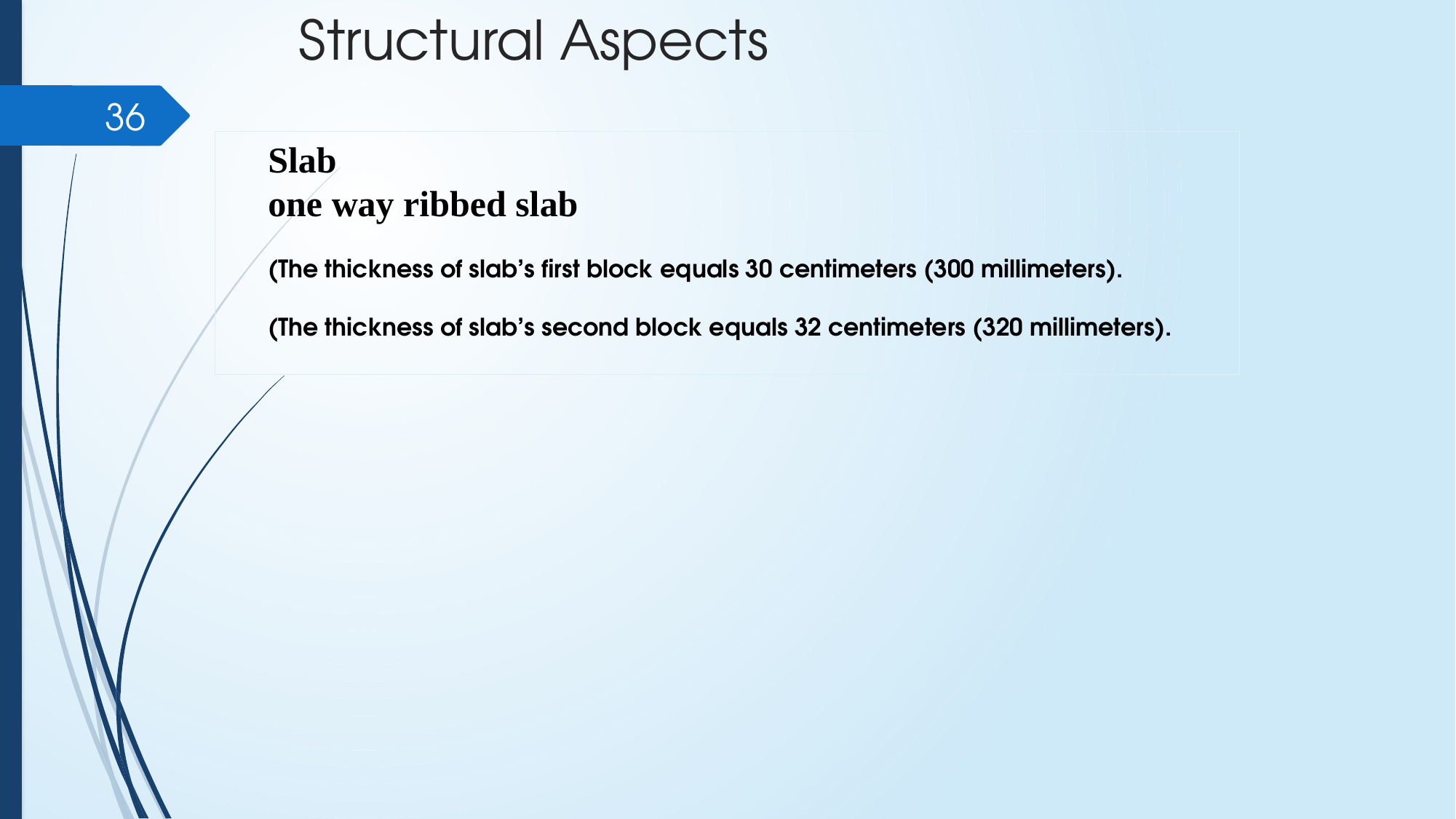

# Structural Aspects
36
Slab
one way ribbed slab

(The thickness of slab’s first block equals 30 centimeters (300 millimeters).
(The thickness of slab’s second block equals 32 centimeters (320 millimeters).